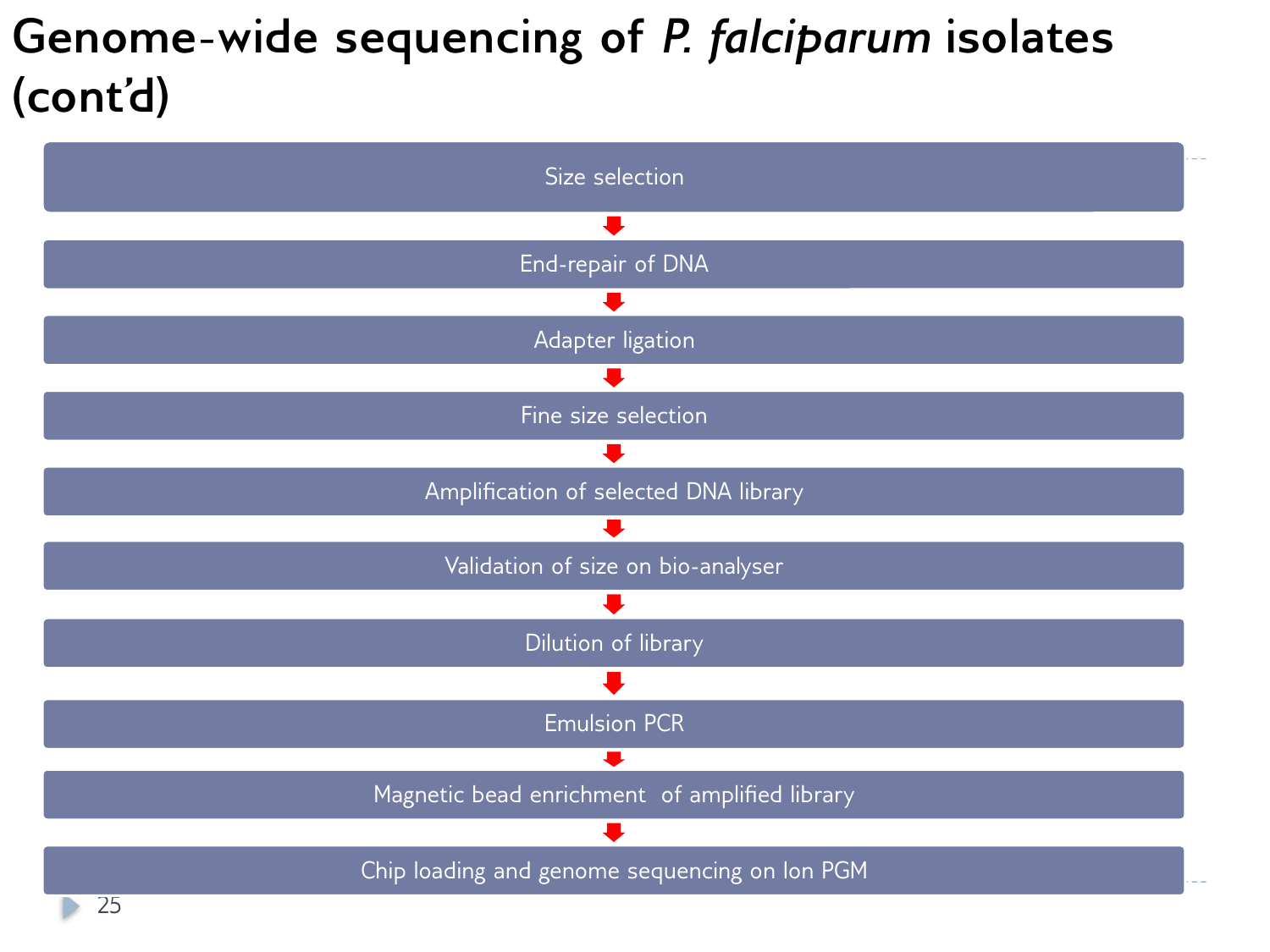

Genome-wide sequencing of P. falciparum isolates (cont’d)
Size selection

End-repair of DNA

Adapter ligation

Fine size selection

Amplification of selected DNA library

Validation of size on bio-analyser

Dilution of library

Emulsion PCR

Magnetic bead enrichment  of amplified library

Chip loading and genome sequencing on Ion PGM
25